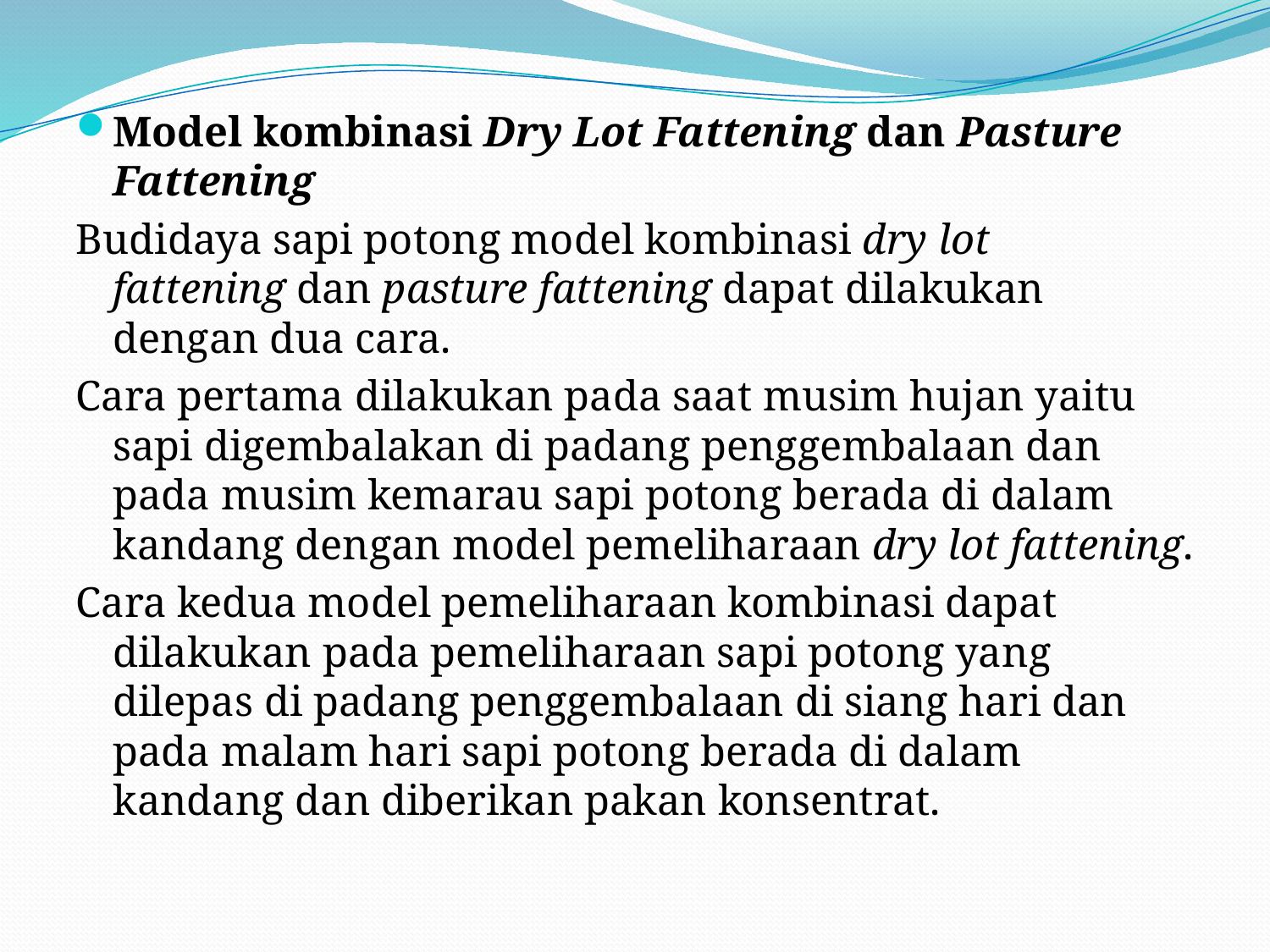

Model kombinasi Dry Lot Fattening dan Pasture Fattening
Budidaya sapi potong model kombinasi dry lot fattening dan pasture fattening dapat dilakukan dengan dua cara.
Cara pertama dilakukan pada saat musim hujan yaitu sapi digembalakan di padang penggembalaan dan pada musim kemarau sapi potong berada di dalam kandang dengan model pemeliharaan dry lot fattening.
Cara kedua model pemeliharaan kombinasi dapat dilakukan pada pemeliharaan sapi potong yang dilepas di padang penggembalaan di siang hari dan pada malam hari sapi potong berada di dalam kandang dan diberikan pakan konsentrat.